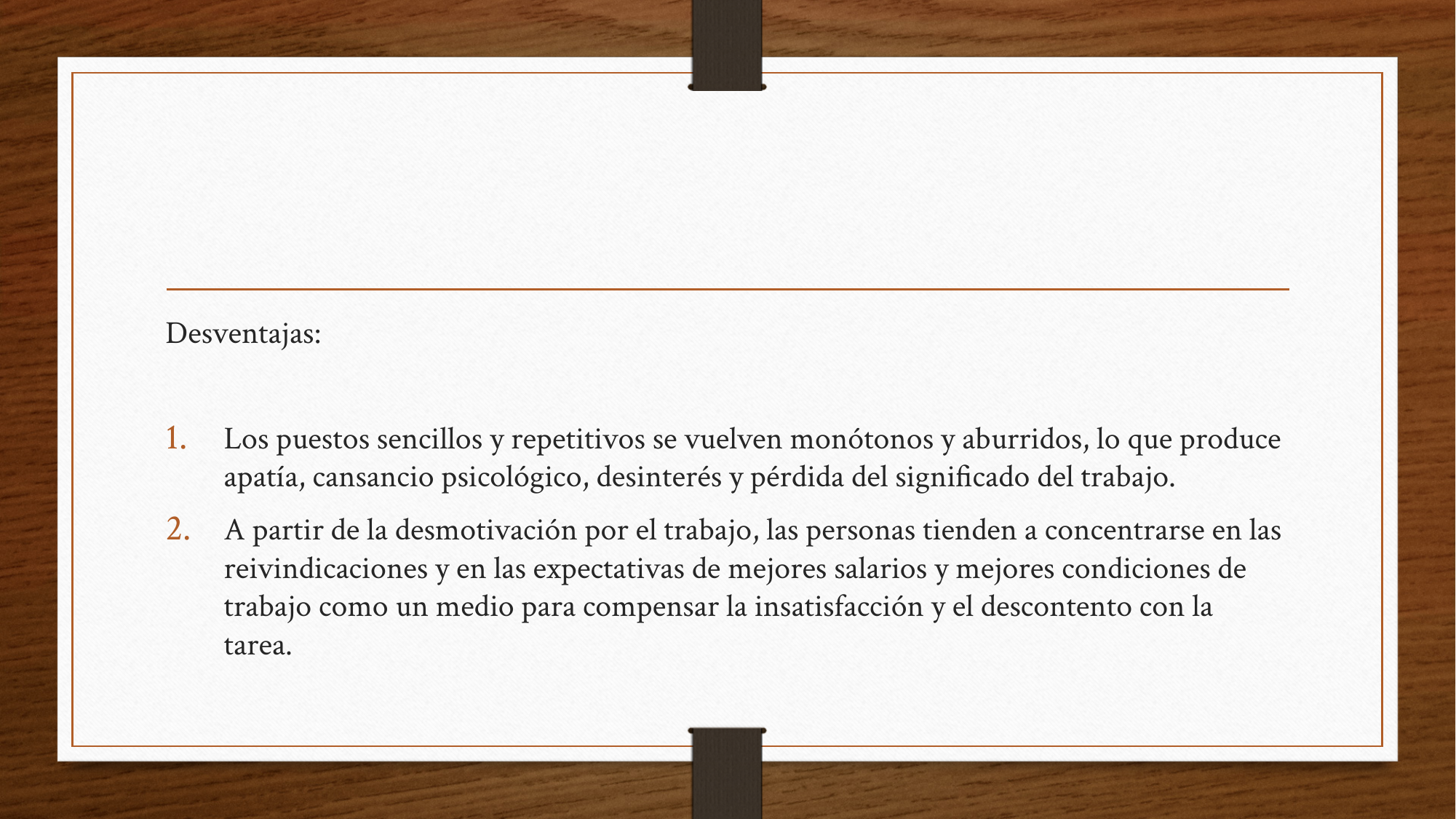

#
Desventajas:

Los puestos sencillos y repetitivos se vuelven monótonos y aburridos, lo que produce apatía, cansancio psicológico, desinterés y pérdida del significado del trabajo.
A partir de la desmotivación por el trabajo, las personas tienden a concentrarse en las reivindicaciones y en las expectativas de mejores salarios y mejores condiciones de trabajo como un medio para compensar la insatisfacción y el descontento con la tarea.